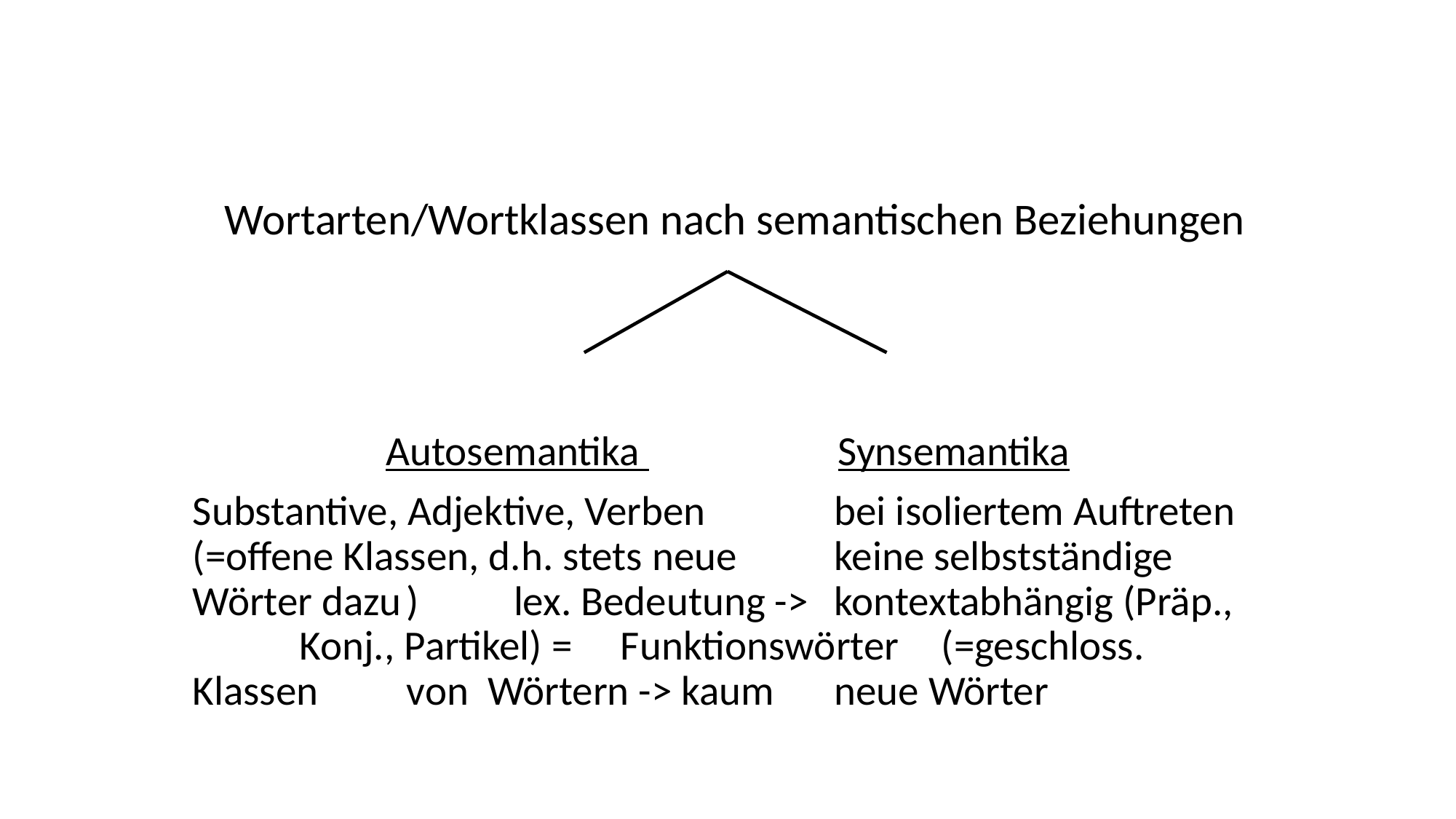

# Wortarten/Wortklassen nach semantischen Beziehungen

Autosemantika                     Synsemantika
Substantive, Adjektive, Verben		bei isoliertem Auftreten (=offene Klassen, d.h. stets neue		keine selbstständige Wörter dazu	)				lex. Bedeutung -> 							kontextabhängig (Präp., 						Konj., Partikel) = 							Funktionswörter 							(=geschloss. Klassen 						von  Wörtern -> kaum 						neue Wörter